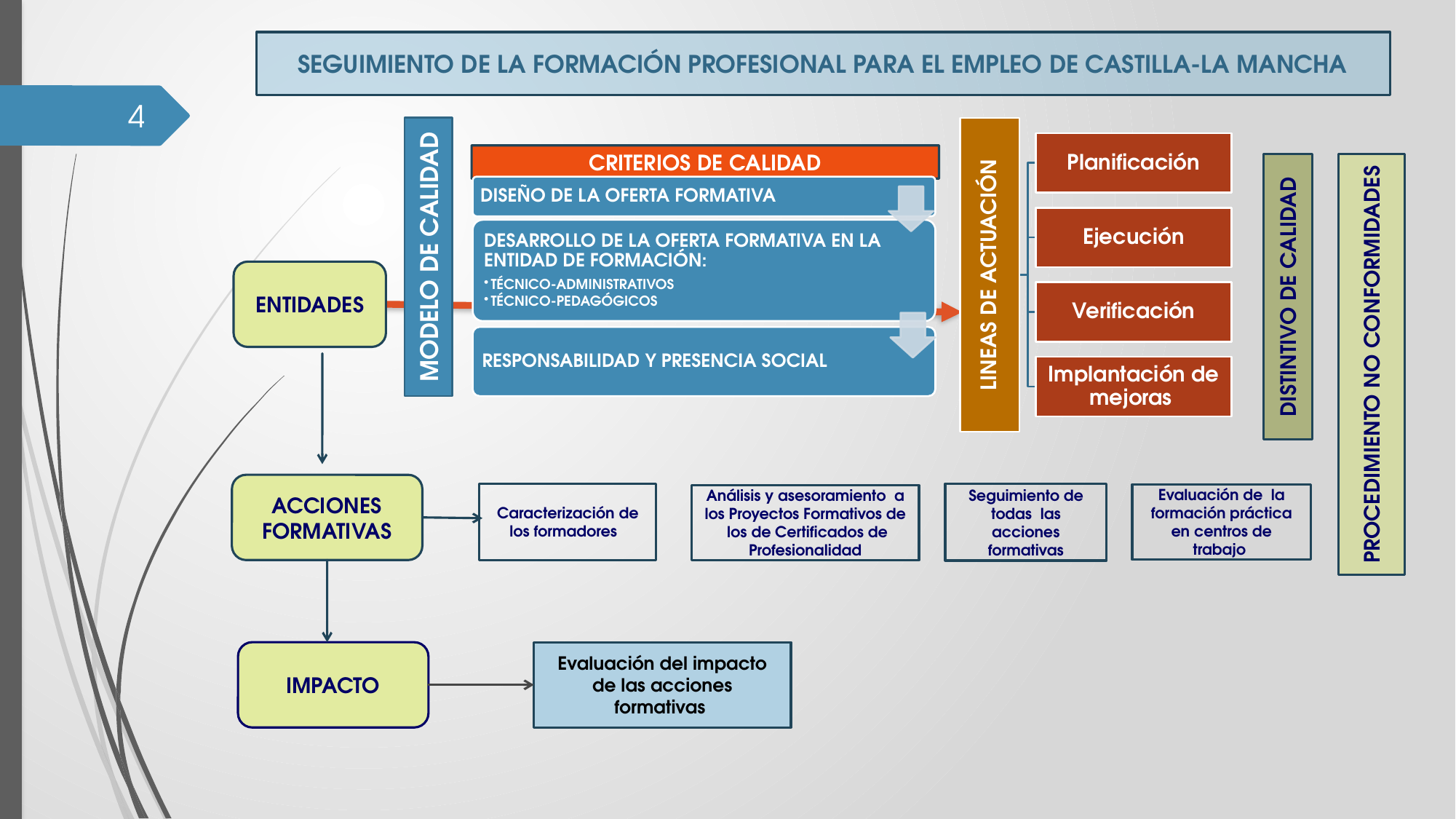

SEGUIMIENTO DE LA FORMACIÓN PROFESIONAL PARA EL EMPLEO DE CASTILLA-LA MANCHA

CRITERIOS DE CALIDAD

PROCEDIMIENTO NO CONFORMIDADES
DISTINTIVO DE CALIDAD
ENTIDADES
ACCIONES FORMATIVAS
Caracterización de los formadores
Seguimiento de todas  las acciones formativas
Evaluación de  la formación práctica en centros de trabajo
Análisis y asesoramiento  a los Proyectos Formativos de
 los de Certificados de Profesionalidad
Evaluación del impacto de las acciones formativas
4
MODELO DE CALIDAD

LINEAS DE ACTUACIÓN
Planificación
Ejecución
Verificación
Implantación de mejoras
DISEÑO DE LA OFERTA FORMATIVA
DESARROLLO DE LA OFERTA FORMATIVA EN LA ENTIDAD DE FORMACIÓN:
TÉCNICO-ADMINISTRATIVOS
TÉCNICO-PEDAGÓGICOS
RESPONSABILIDAD Y PRESENCIA SOCIAL

IMPACTO